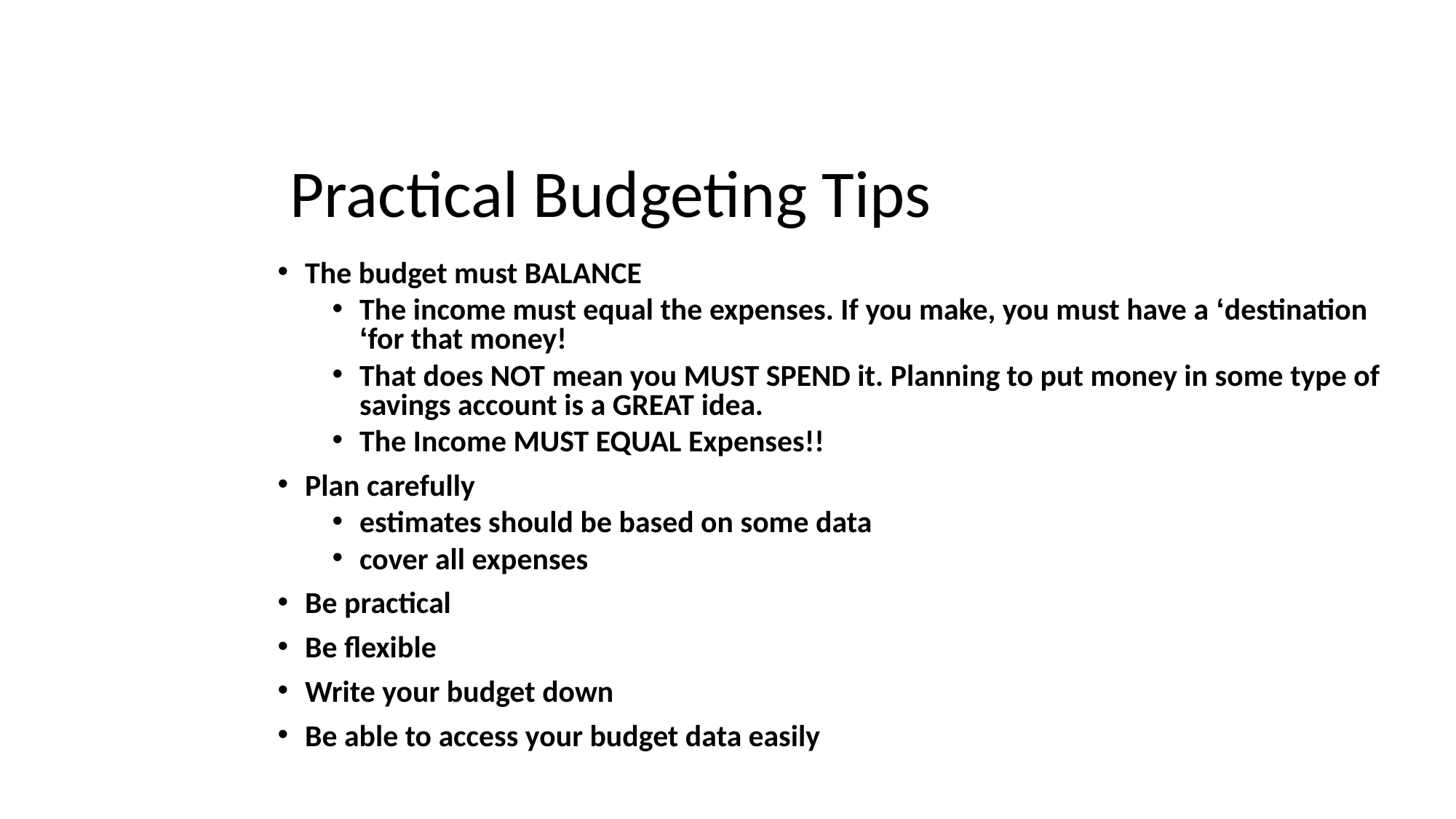

# Practical Budgeting Tips
The budget must BALANCE
The income must equal the expenses. If you make, you must have a ‘destination ‘for that money!
That does NOT mean you MUST SPEND it. Planning to put money in some type of savings account is a GREAT idea.
The Income MUST EQUAL Expenses!!
Plan carefully
estimates should be based on some data
cover all expenses
Be practical
Be flexible
Write your budget down
Be able to access your budget data easily